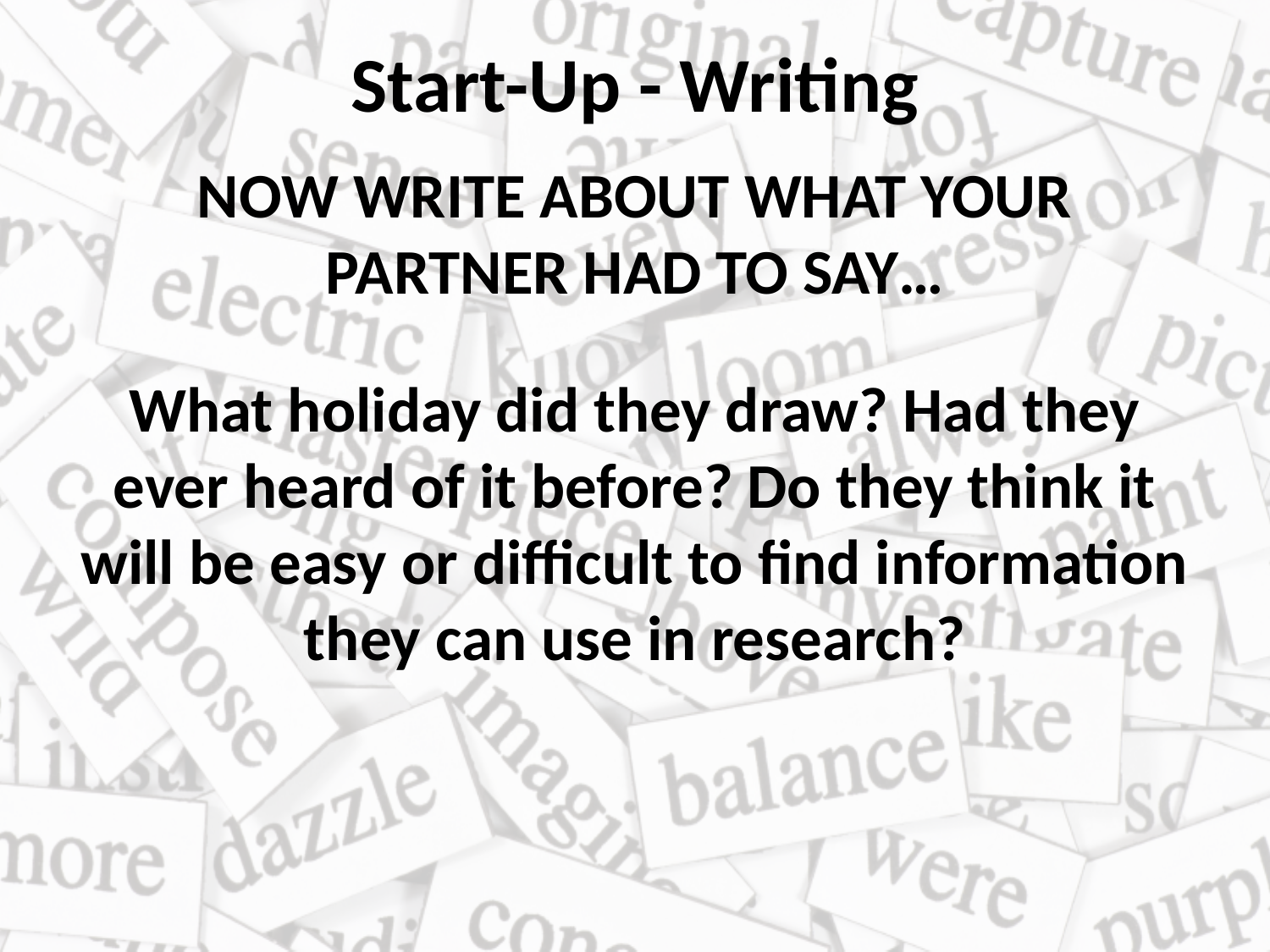

# Start-Up - Writing
NOW WRITE ABOUT WHAT YOUR PARTNER HAD TO SAY…

What holiday did they draw? Had they ever heard of it before? Do they think it will be easy or difficult to find information they can use in research?